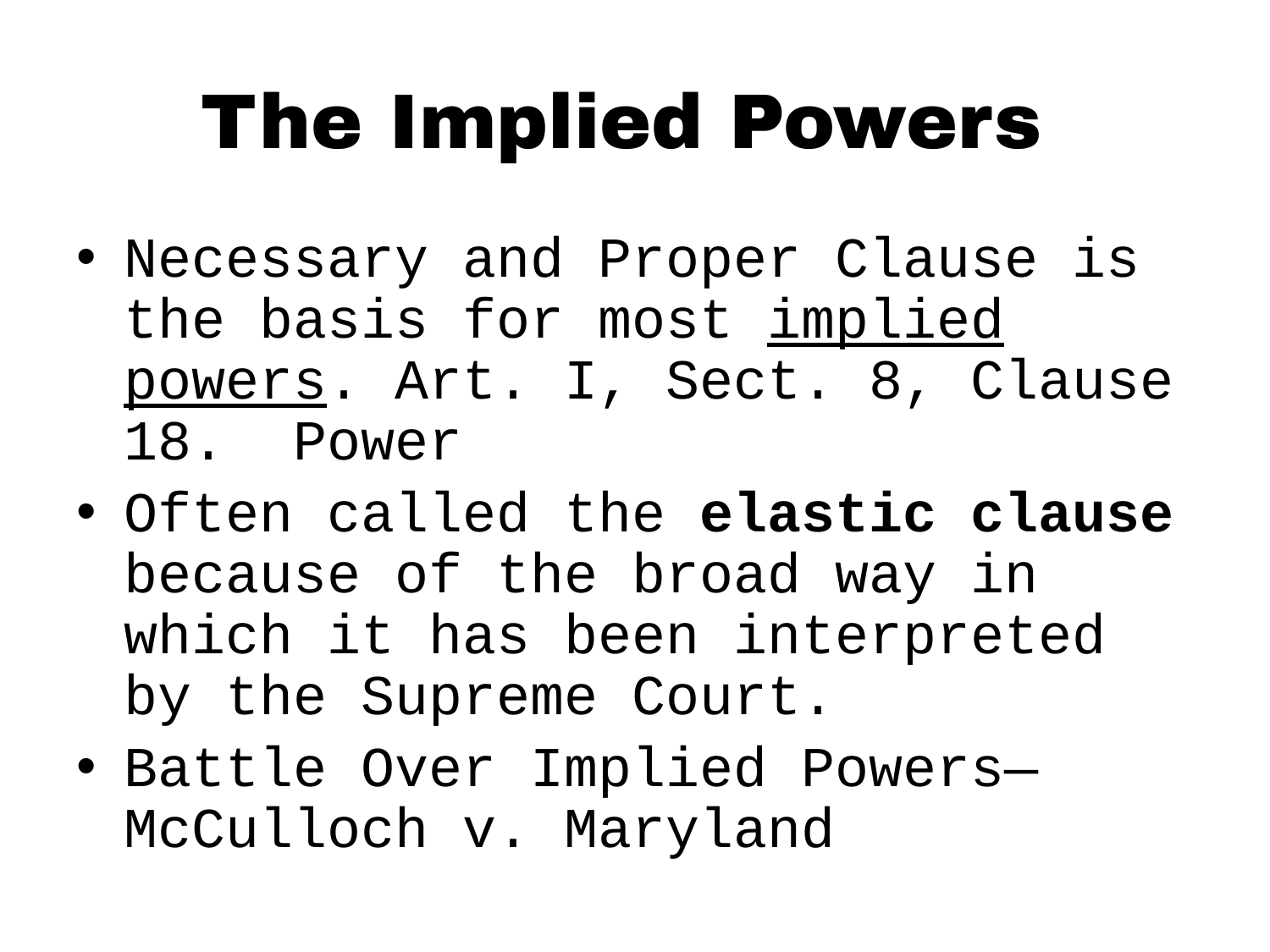

# The Implied Powers
Necessary and Proper Clause is the basis for most implied powers. Art. I, Sect. 8, Clause 18.  Power
Often called the elastic clause because of the broad way in which it has been interpreted by the Supreme Court.
Battle Over Implied Powers—McCulloch v. Maryland